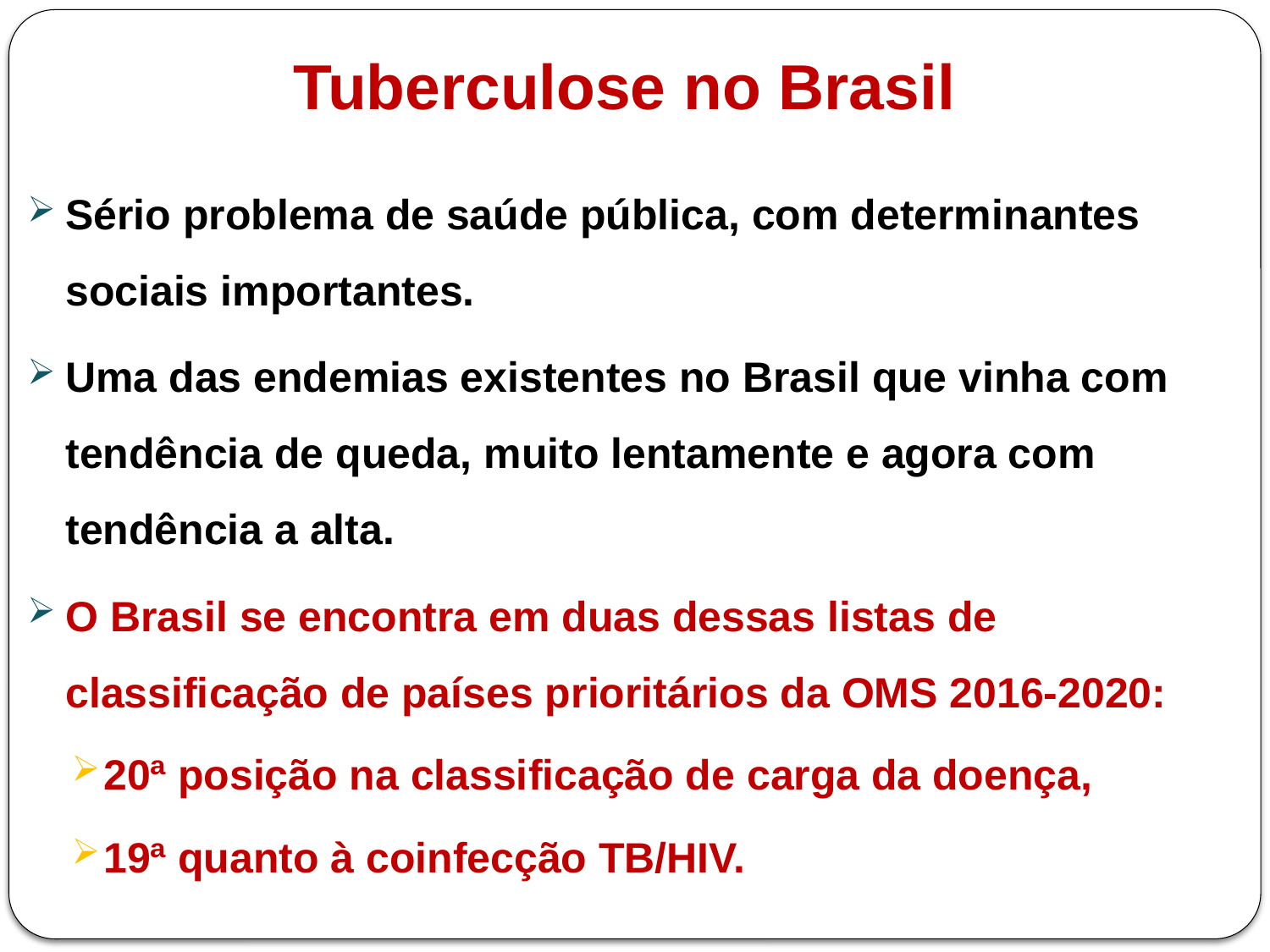

# Tuberculose no Brasil
Sério problema de saúde pública, com determinantes sociais importantes.
Uma das endemias existentes no Brasil que vinha com tendência de queda, muito lentamente e agora com tendência a alta.
O Brasil se encontra em duas dessas listas de classificação de países prioritários da OMS 2016-2020:
20ª posição na classificação de carga da doença,
19ª quanto à coinfecção TB/HIV.